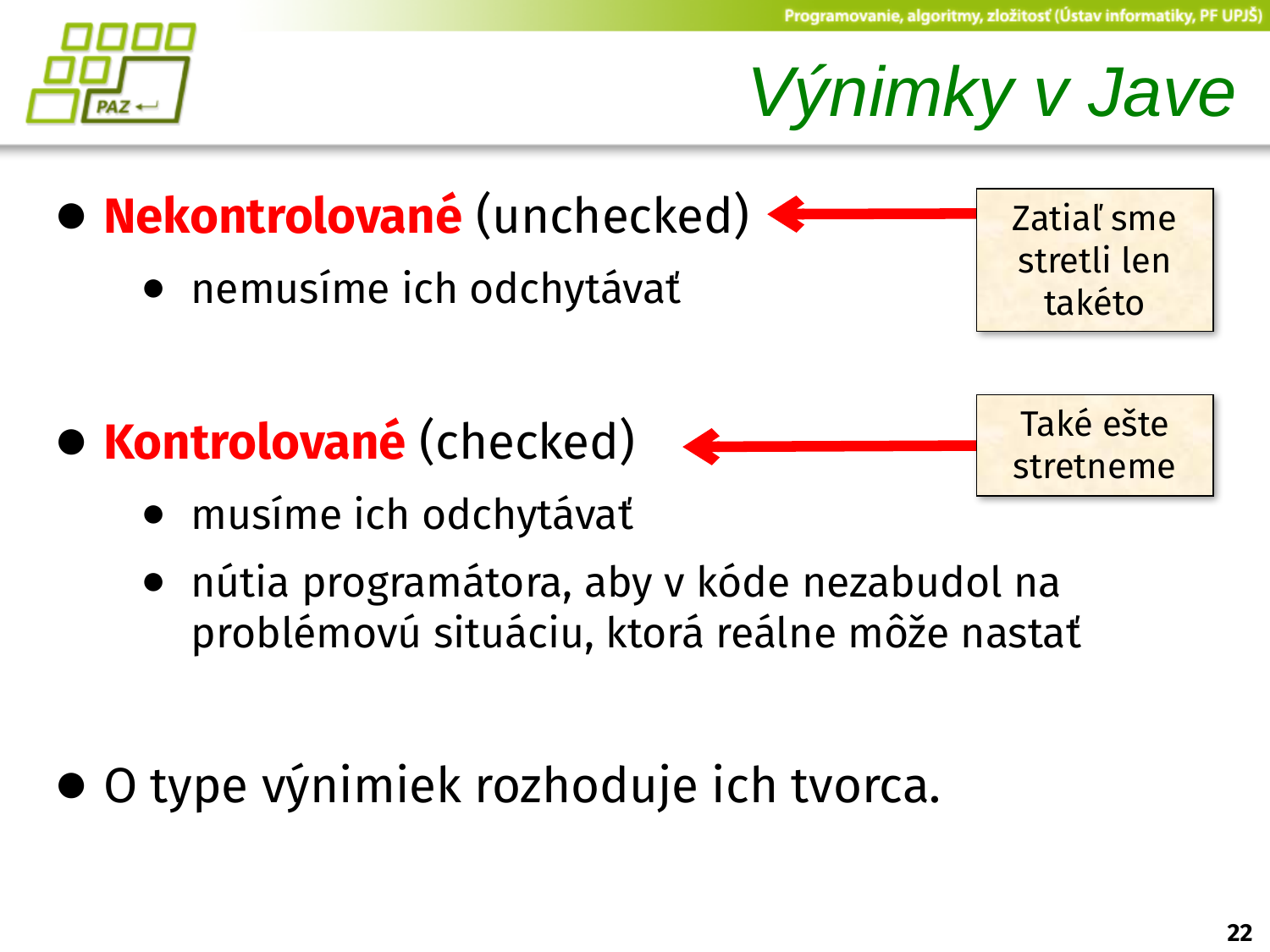

# Výnimky v Jave
Nekontrolované (unchecked)
nemusíme ich odchytávať

Kontrolované (checked)
musíme ich odchytávať
nútia programátora, aby v kóde nezabudol na problémovú situáciu, ktorá reálne môže nastať

O type výnimiek rozhoduje ich tvorca.
Zatiaľ sme stretli len takéto

Také ešte stretneme